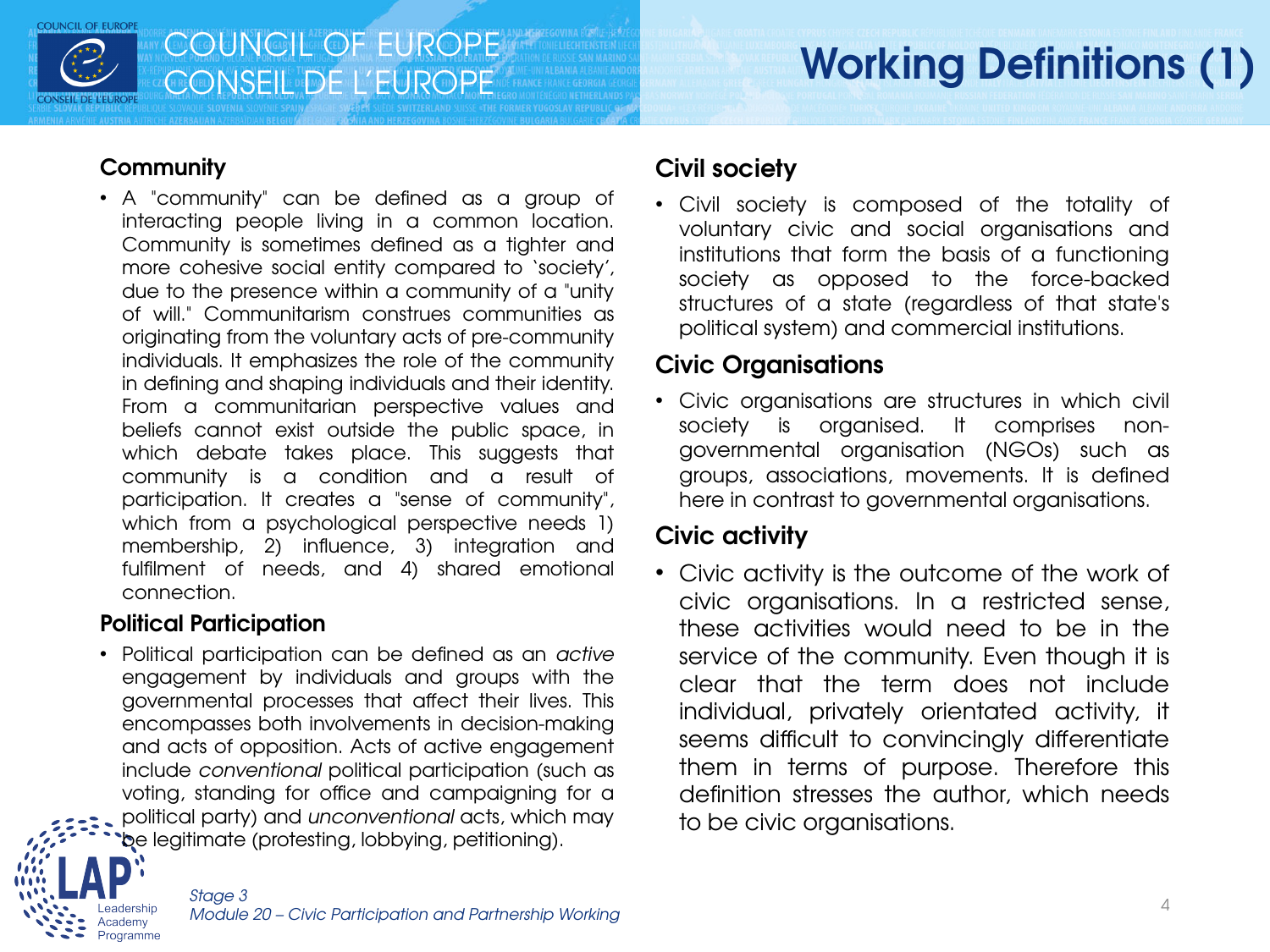

# Working Definitions (1)
Community
A "community" can be defined as a group of interacting people living in a common location. Community is sometimes defined as a tighter and more cohesive social entity compared to ‘society’, due to the presence within a community of a "unity of will." Communitarism construes communities as originating from the voluntary acts of pre-community individuals. It emphasizes the role of the community in defining and shaping individuals and their identity. From a communitarian perspective values and beliefs cannot exist outside the public space, in which debate takes place. This suggests that community is a condition and a result of participation. It creates a "sense of community", which from a psychological perspective needs 1) membership, 2) influence, 3) integration and fulfilment of needs, and 4) shared emotional connection.
Political Participation
Political participation can be defined as an active engagement by individuals and groups with the governmental processes that affect their lives. This encompasses both involvements in decision-making and acts of opposition. Acts of active engagement include conventional political participation (such as voting, standing for office and campaigning for a political party) and unconventional acts, which may be legitimate (protesting, lobbying, petitioning).

Civil society
Civil society is composed of the totality of voluntary civic and social organisations and institutions that form the basis of a functioning society as opposed to the force-backed structures of a state (regardless of that state's political system) and commercial institutions.
Civic Organisations
Civic organisations are structures in which civil society is organised. It comprises non-governmental organisation (NGOs) such as groups, associations, movements. It is defined here in contrast to governmental organisations.
Civic activity
Civic activity is the outcome of the work of civic organisations. In a restricted sense, these activities would need to be in the service of the community. Even though it is clear that the term does not include individual, privately orientated activity, it seems difficult to convincingly differentiate them in terms of purpose. Therefore this definition stresses the author, which needs to be civic organisations.

Stage 3
Module 20 – Civic Participation and Partnership Working
4